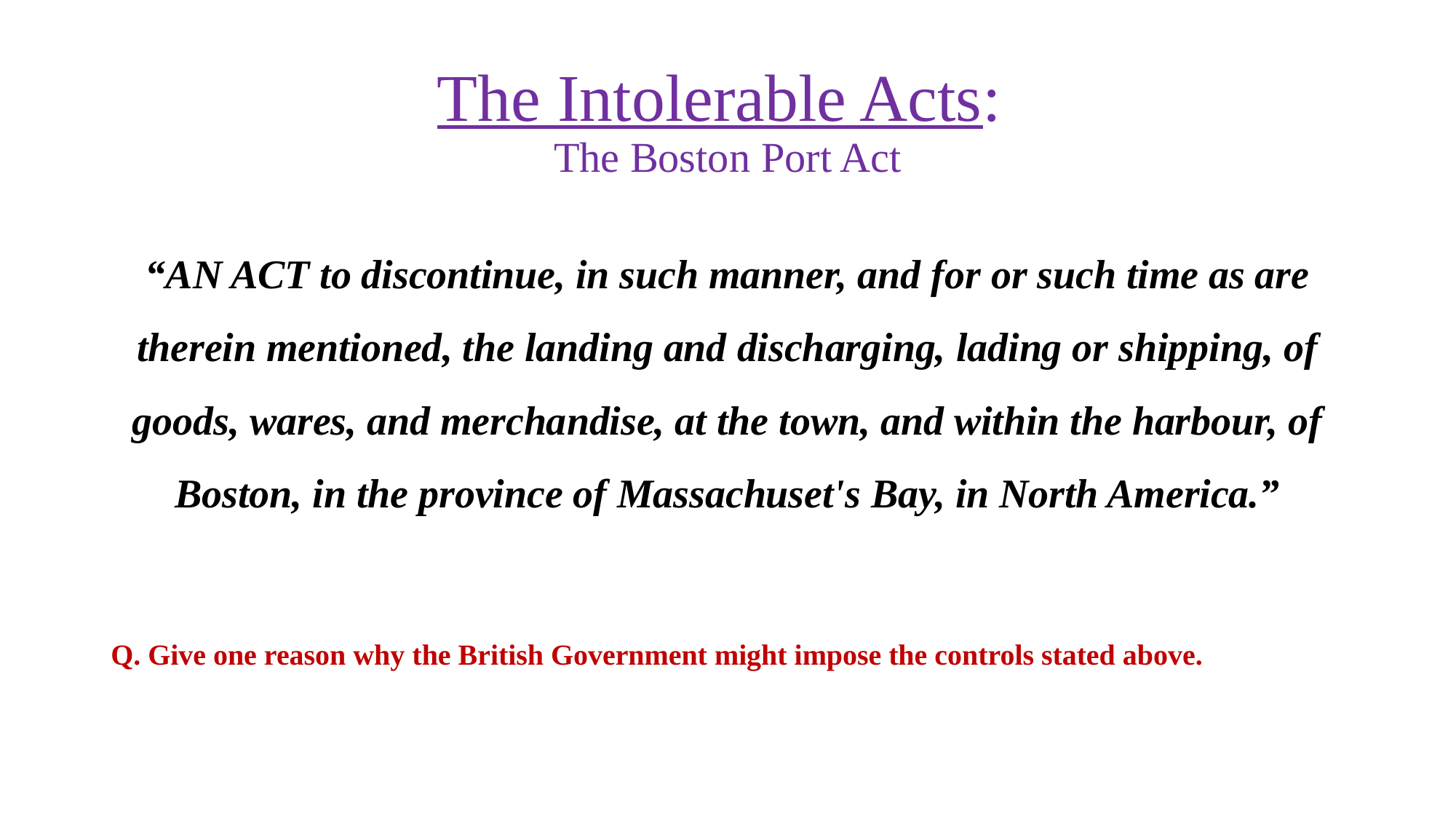

# The Intolerable Acts: The Boston Port Act
“AN ACT to discontinue, in such manner, and for or such time as are therein mentioned, the landing and discharging, lading or shipping, of goods, wares, and merchandise, at the town, and within the harbour, of Boston, in the province of Massachuset's Bay, in North America.”

Q. Give one reason why the British Government might impose the controls stated above.